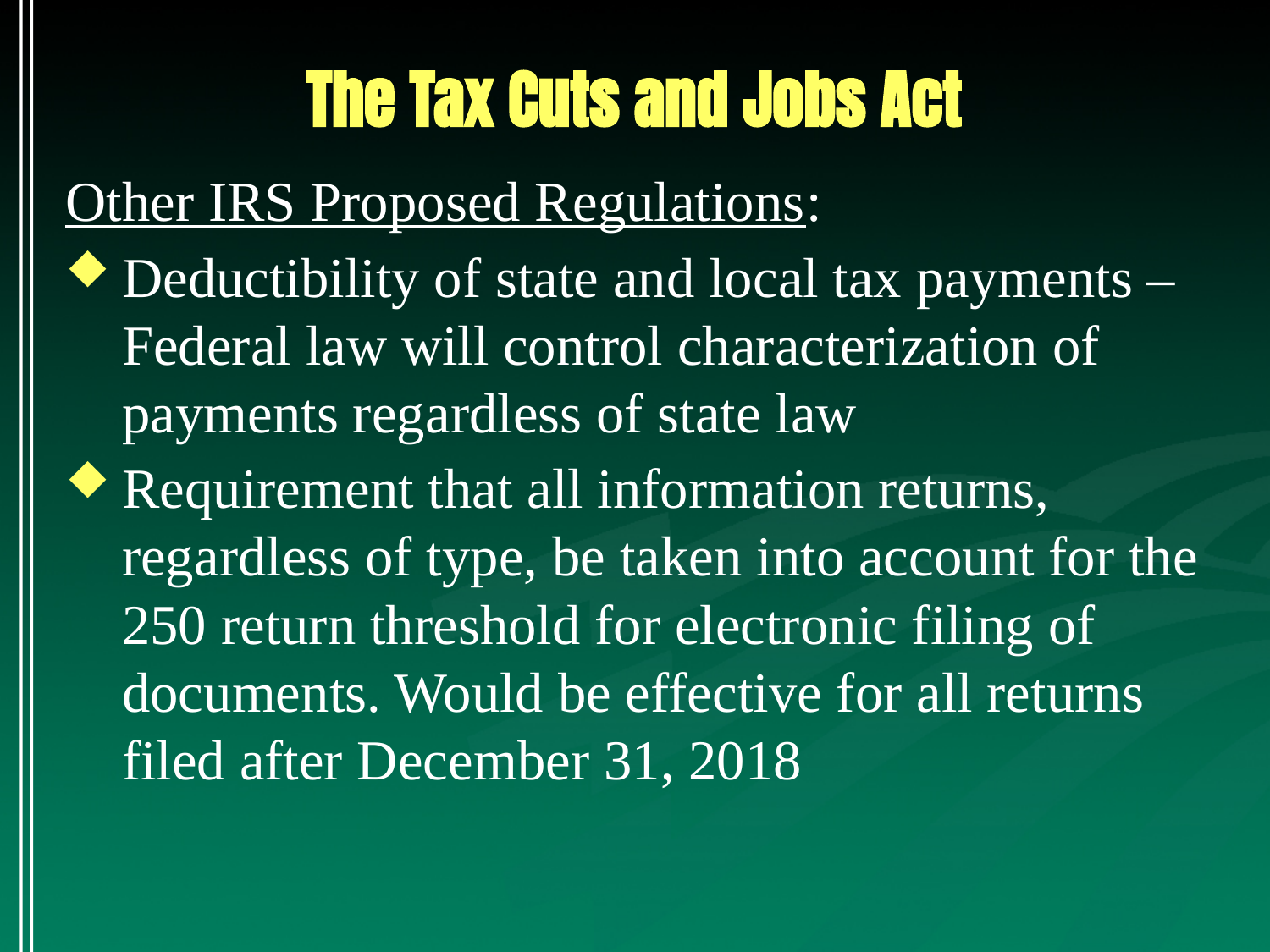

# The Tax Cuts and Jobs Act
Other IRS Proposed Regulations:
Deductibility of state and local tax payments – Federal law will control characterization of payments regardless of state law
Requirement that all information returns, regardless of type, be taken into account for the 250 return threshold for electronic filing of documents. Would be effective for all returns filed after December 31, 2018